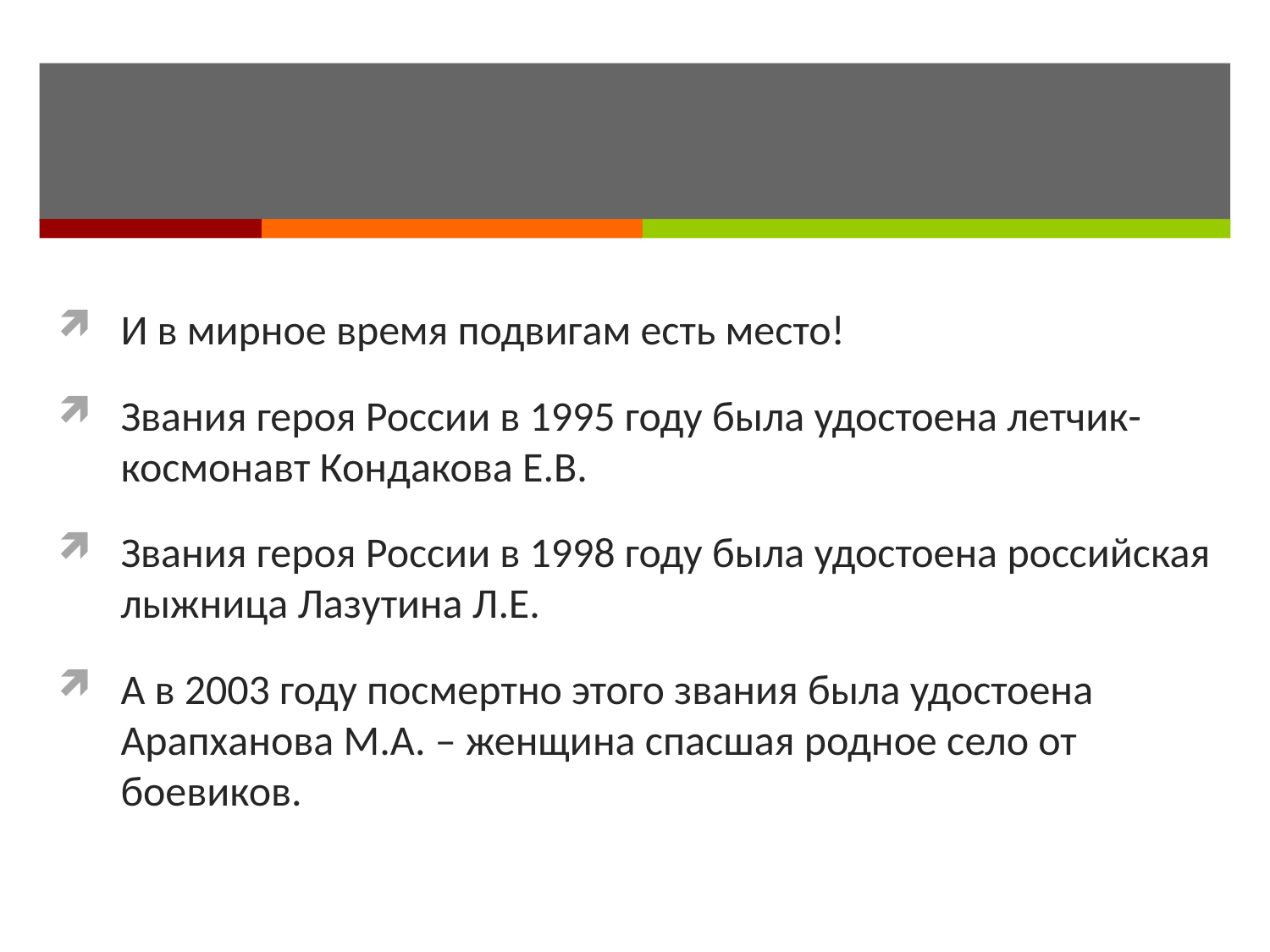

#
И в мирное время подвигам есть место!
Звания героя России в 1995 году была удостоена летчик-космонавт Кондакова Е.В.
Звания героя России в 1998 году была удостоена российская лыжница Лазутина Л.Е.
А в 2003 году посмертно этого звания была удостоена Арапханова М.А. – женщина спасшая родное село от боевиков.